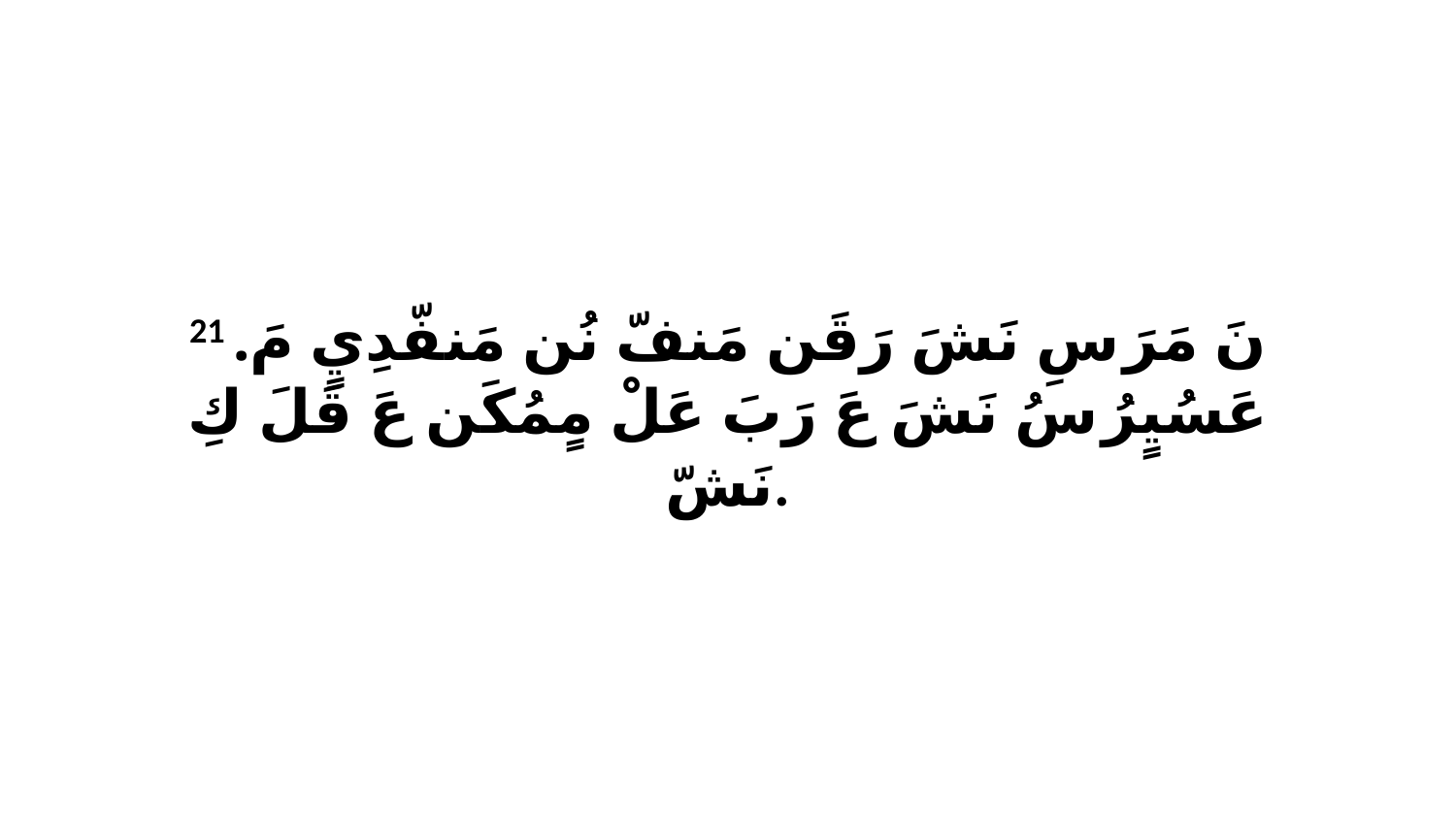

21 نَ مَرَ سِ نَشَ رَقَن مَنفّ نُن مَنفّدِيٍ مَ. عَسُيٍرُ سُ نَشَ عَ رَبَ عَلْ مٍمُكَن عَ قَلَ كِ نَشّ.